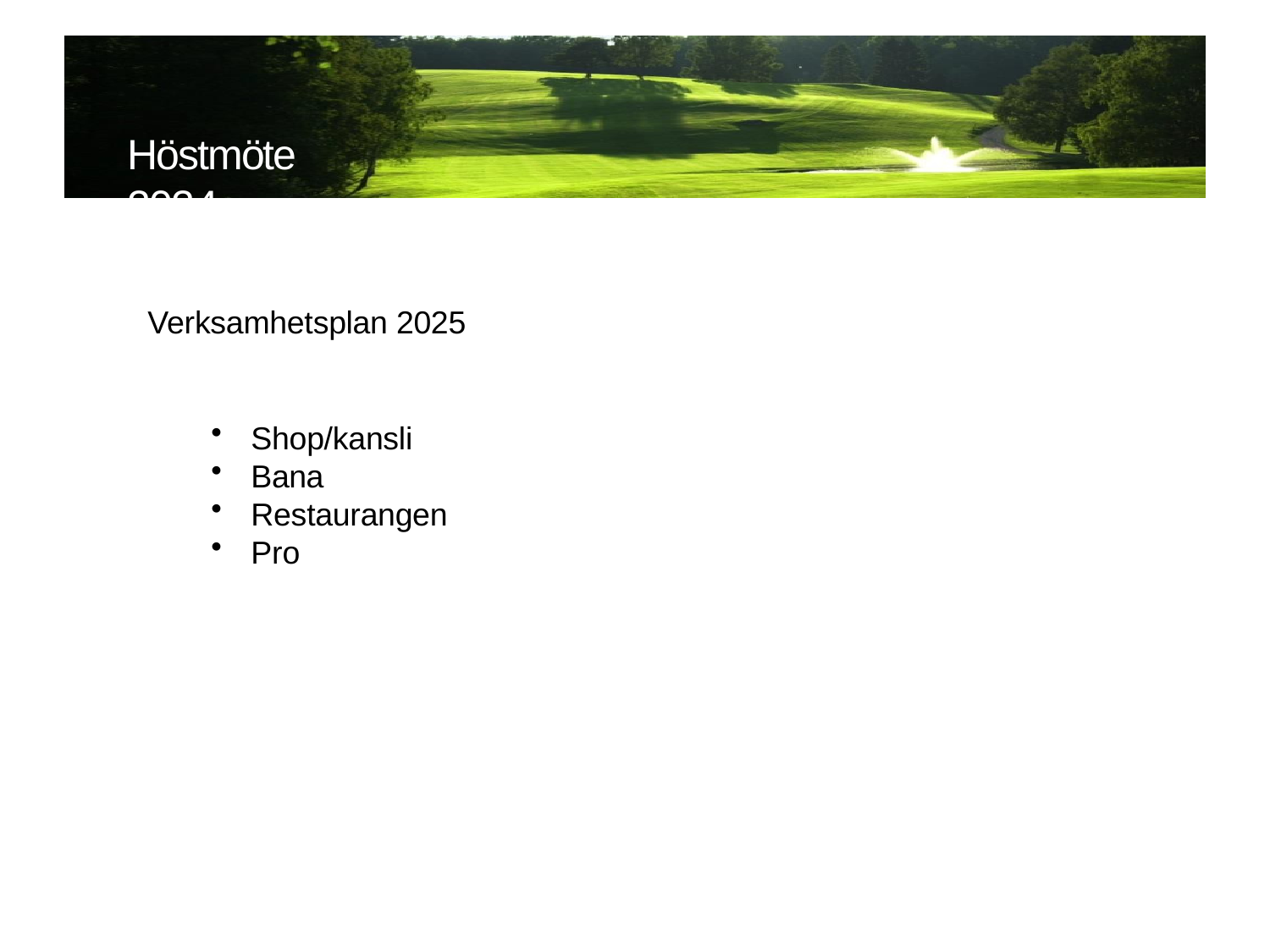

# Höstmöte 2024
Verksamhetsplan 2025

Shop/kansli
Bana
Restaurangen
Pro